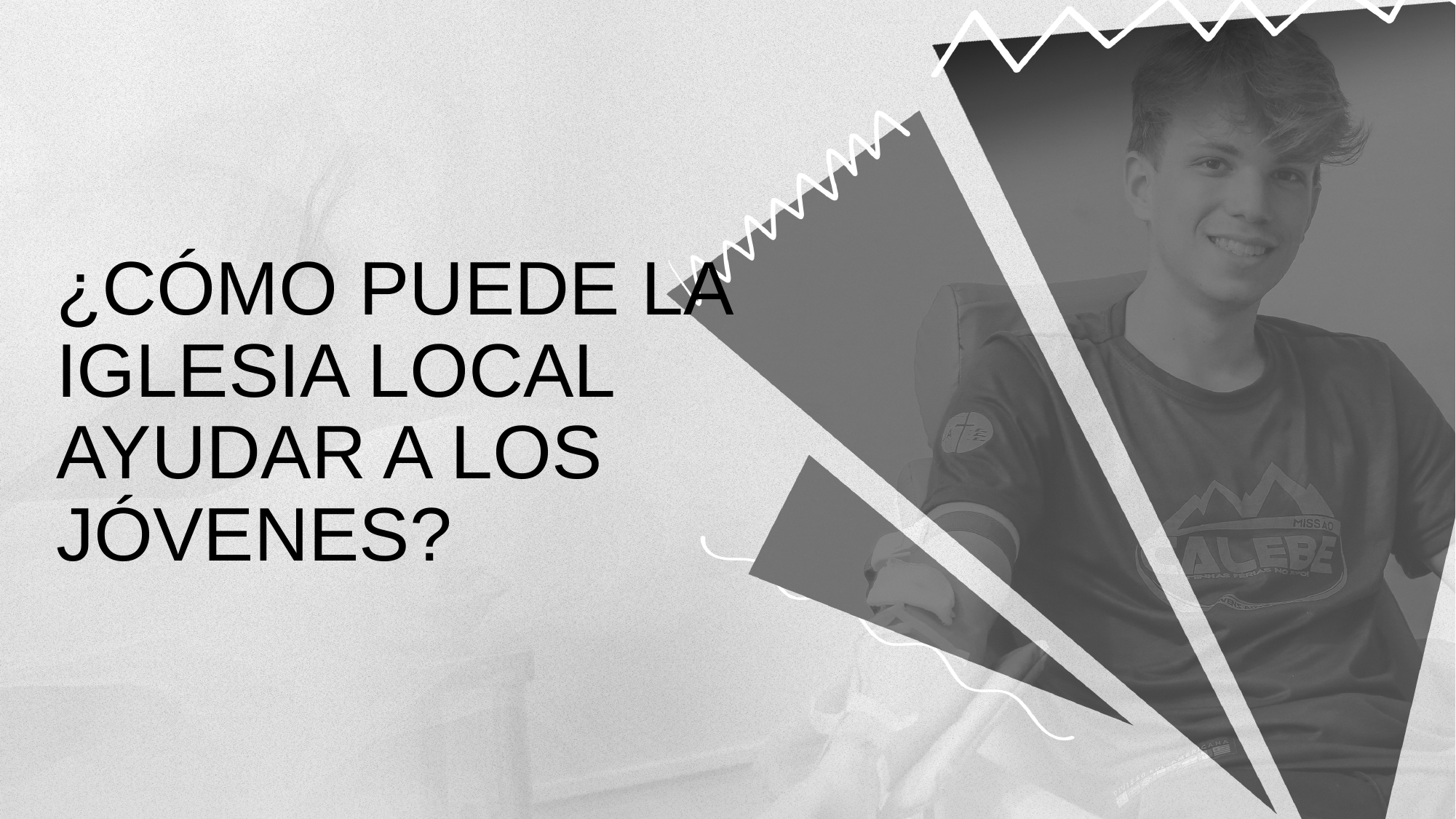

¿Cómo puede la iglesia local ayudar a los jóvenes?